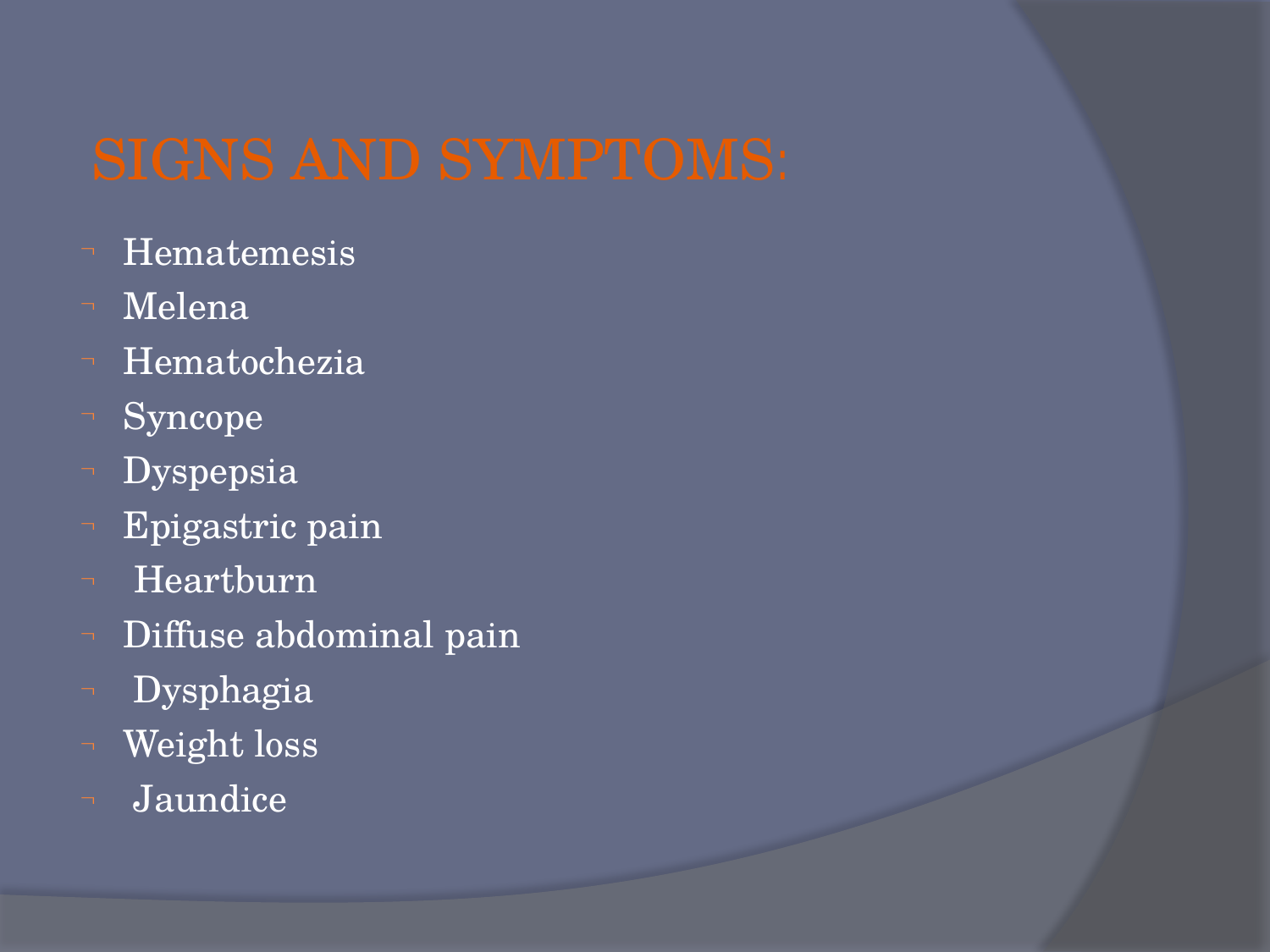

# :SIGNS AND SYMPTOMS
Hematemesis  Melena  Hematochezia  Syncope  Dyspepsia  Epigastric pain  Heartburn
Diffuse abdominal pain  Dysphagia
Weight loss  Jaundice
¬
¬
¬
¬
¬
¬
¬
¬
¬
¬
¬